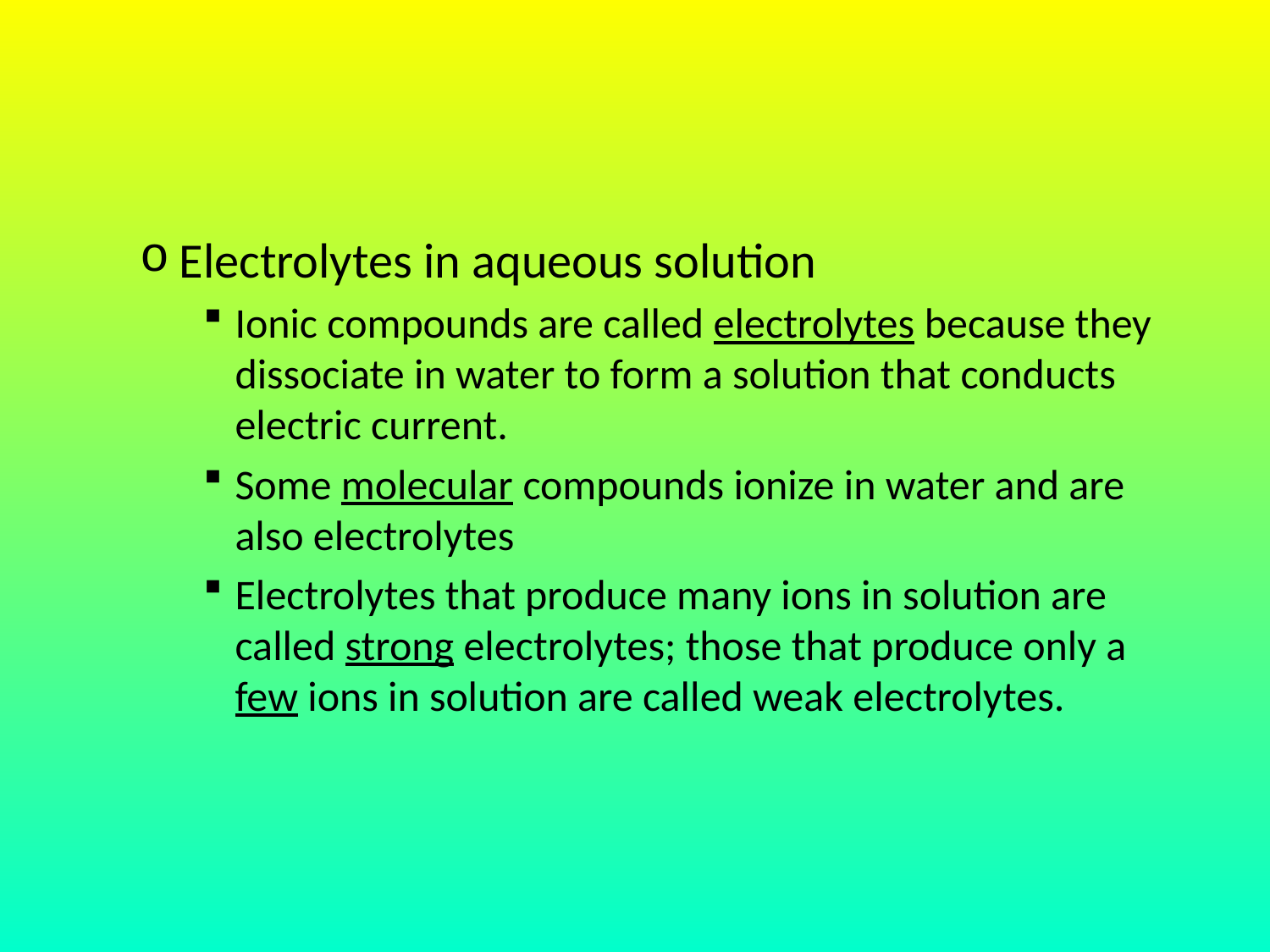

#
Electrolytes in aqueous solution
Ionic compounds are called electrolytes because they dissociate in water to form a solution that conducts electric current.
Some molecular compounds ionize in water and are also electrolytes
Electrolytes that produce many ions in solution are called strong electrolytes; those that produce only a few ions in solution are called weak electrolytes.